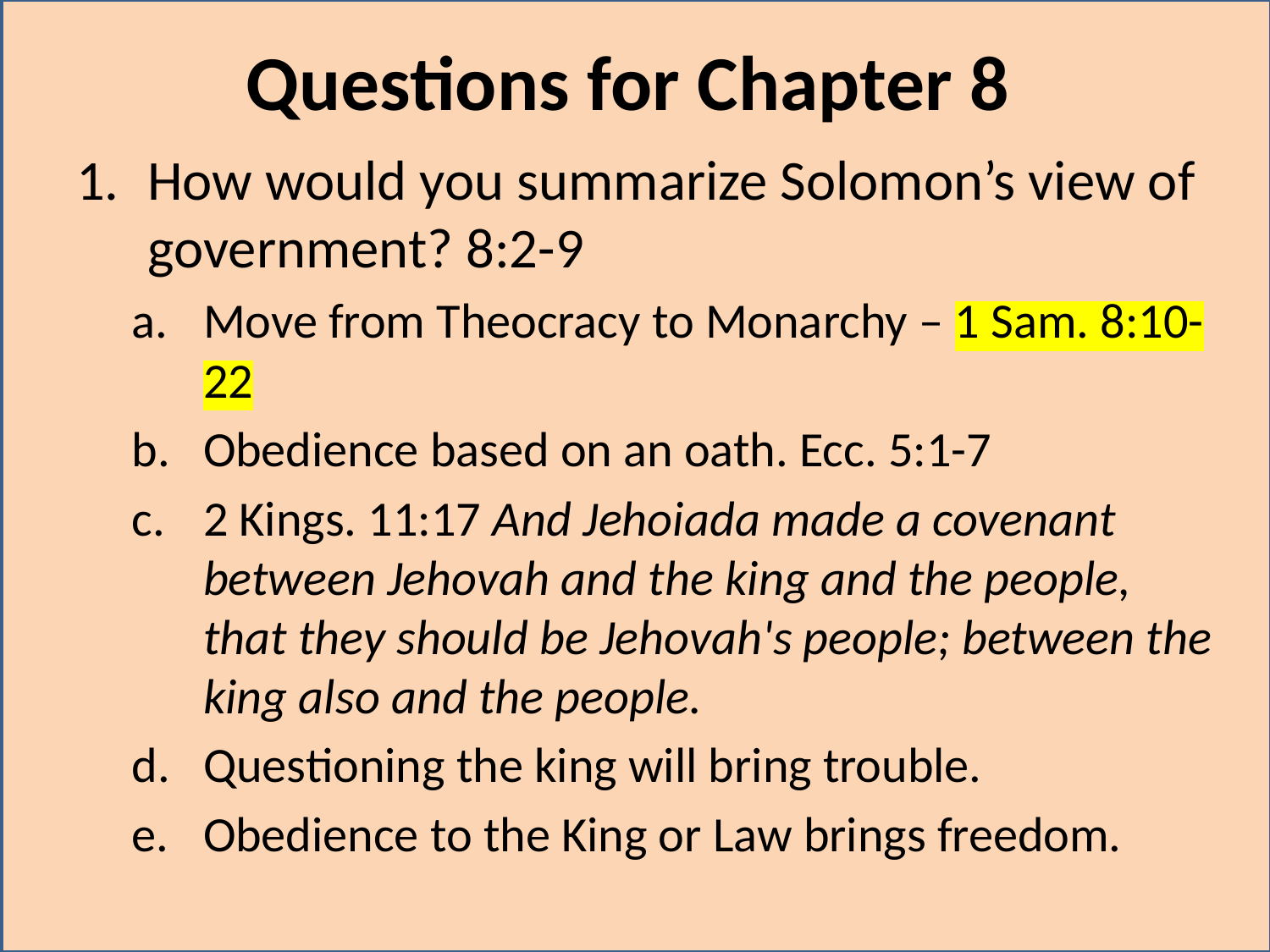

# Questions for Chapter 8
How would you summarize Solomon’s view of government? 8:2-9
Move from Theocracy to Monarchy – 1 Sam. 8:10-22
Obedience based on an oath. Ecc. 5:1-7
2 Kings. 11:17 And Jehoiada made a covenant between Jehovah and the king and the people, that they should be Jehovah's people; between the king also and the people.
Questioning the king will bring trouble.
Obedience to the King or Law brings freedom.